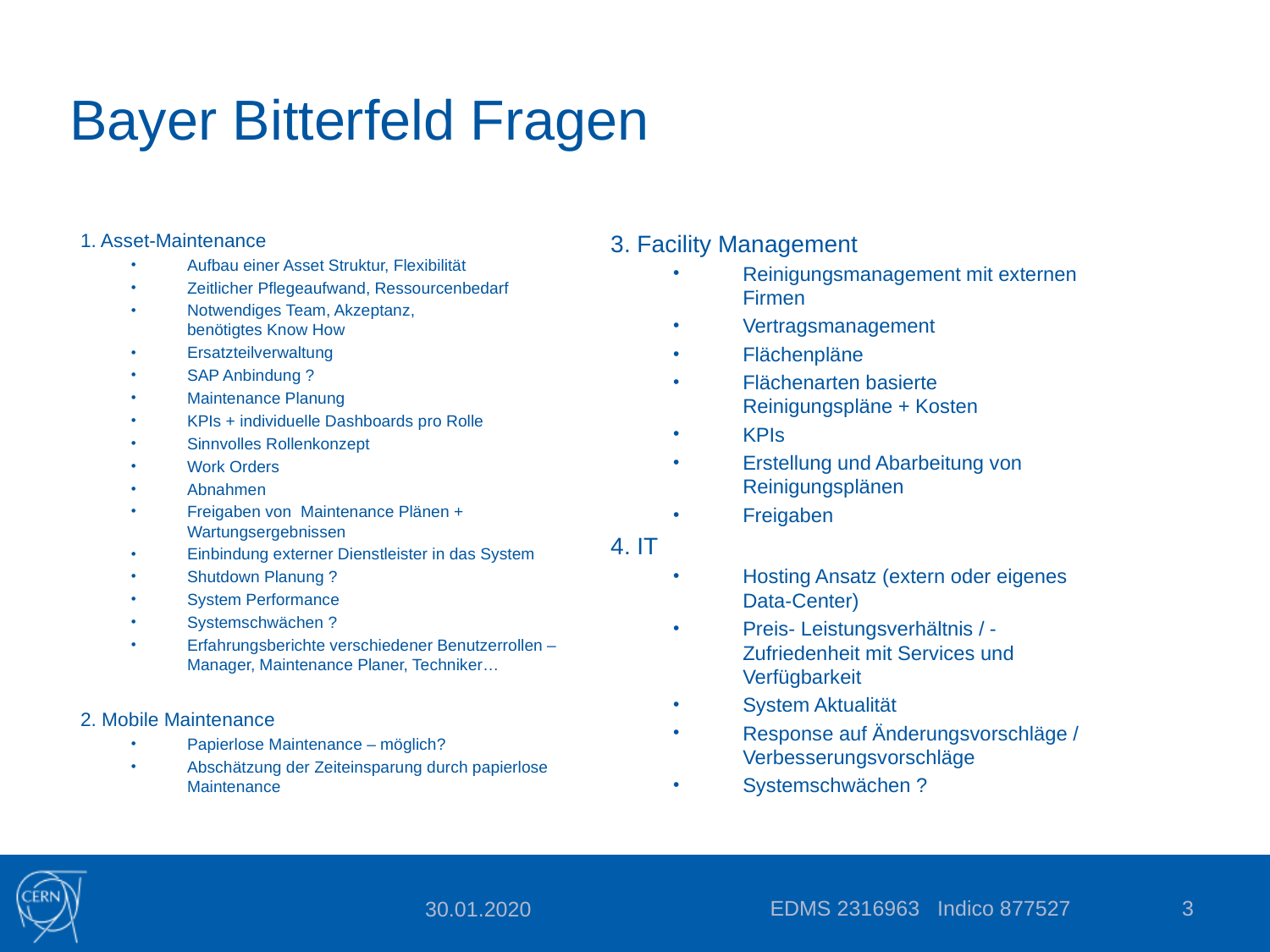

# Bayer Bitterfeld Fragen
3. Facility Management
Reinigungsmanagement mit externen Firmen
Vertragsmanagement
Flächenpläne
Flächenarten basierte Reinigungspläne + Kosten
KPIs
Erstellung und Abarbeitung von Reinigungsplänen
Freigaben
4. IT
Hosting Ansatz (extern oder eigenes Data-Center)
Preis- Leistungsverhältnis / - Zufriedenheit mit Services und Verfügbarkeit
System Aktualität
Response auf Änderungsvorschläge / Verbesserungsvorschläge
Systemschwächen ?

1. Asset-Maintenance
Aufbau einer Asset Struktur, Flexibilität
Zeitlicher Pflegeaufwand, Ressourcenbedarf
Notwendiges Team, Akzeptanz,
benötigtes Know How
Ersatzteilverwaltung
SAP Anbindung ?
Maintenance Planung
KPIs + individuelle Dashboards pro Rolle
Sinnvolles Rollenkonzept
Work Orders
Abnahmen
Freigaben von  Maintenance Plänen + Wartungsergebnissen
Einbindung externer Dienstleister in das System
Shutdown Planung ?
System Performance
Systemschwächen ?
Erfahrungsberichte verschiedener Benutzerrollen – Manager, Maintenance Planer, Techniker…

2. Mobile Maintenance
Papierlose Maintenance – möglich?
Abschätzung der Zeiteinsparung durch papierlose Maintenance

EDMS 2316963   Indico 877527
3
30.01.2020